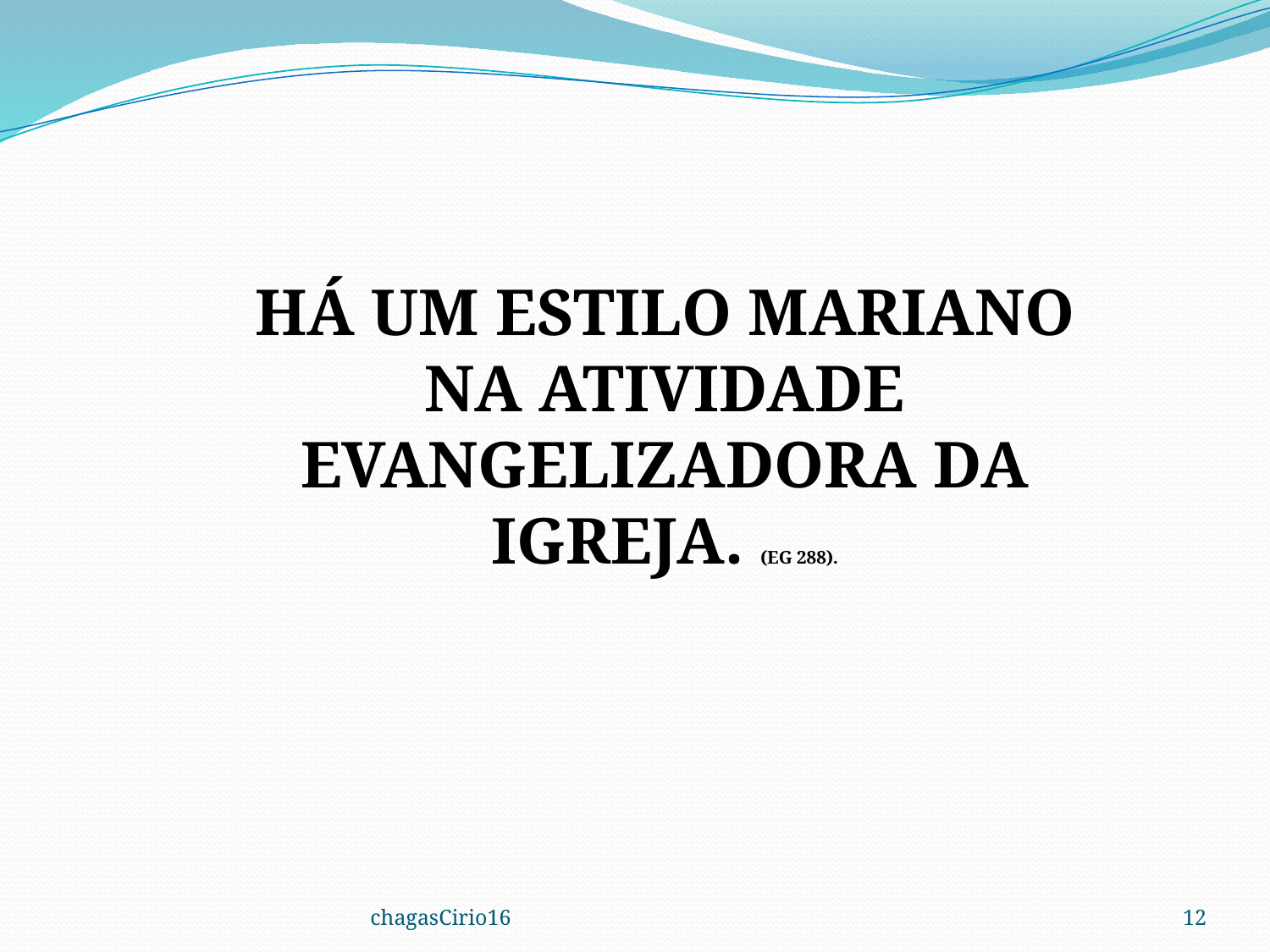

HÁ UM ESTILO MARIANO NA ATIVIDADE EVANGELIZADORA DA IGREJA. (EG 288).
chagasCirio16
12